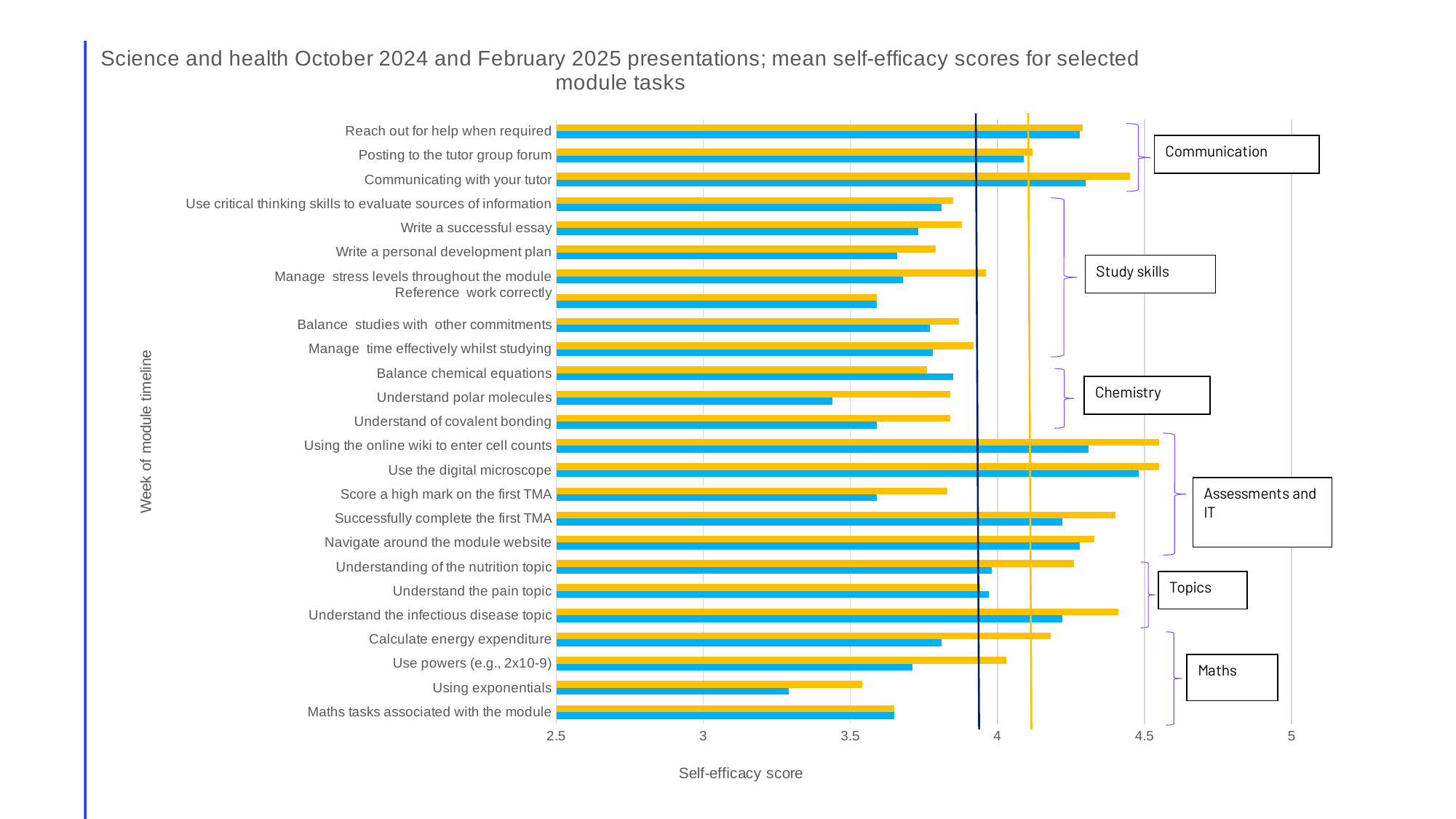

### Chart: Science and health October 2024 and February 2025 presentations; mean self-efficacy scores for selected module tasks

| Category |  |  |
|---|---|---|
| Maths tasks associated with the module | 3.65 | 3.65 |
| Using exponentials | 3.29 | 3.54 |
| Use powers (e.g., 2x10-9) | 3.71 | 4.03 |
| Calculate energy expenditure | 3.81 | 4.18 |
| Understand the infectious disease topic | 4.22 | 4.41 |
| Understand the pain topic | 3.97 | 3.94 |
| Understanding of the nutrition topic | 3.98 | 4.26 |
| Navigate around the module website | 4.28 | 4.33 |
| Successfully complete the first TMA | 4.22 | 4.4 |
| Score a high mark on the first TMA | 3.59 | 3.83 |
| Use the digital microscope | 4.48 | 4.55 |
| Using the online wiki to enter cell counts | 4.31 | 4.55 |
| Understand of covalent bonding | 3.59 | 3.84 |
| Understand polar molecules | 3.44 | 3.84 |
| Balance chemical equations | 3.85 | 3.76 |
| Manage  time effectively whilst studying | 3.78 | 3.92 |
| Balance  studies with  other commitments | 3.77 | 3.87 |
| Reference  work correctly
 | 3.59 | 3.59 |
| Manage  stress levels throughout the module | 3.68 | 3.96 |
| Write a personal development plan | 3.66 | 3.79 |
| Write a successful essay | 3.73 | 3.88 |
| Use critical thinking skills to evaluate sources of information | 3.81 | 3.85 |
| Communicating with your tutor | 4.3 | 4.45 |
| Posting to the tutor group forum | 4.09 | 4.12 |
| Reach out for help when required | 4.28 | 4.29 |